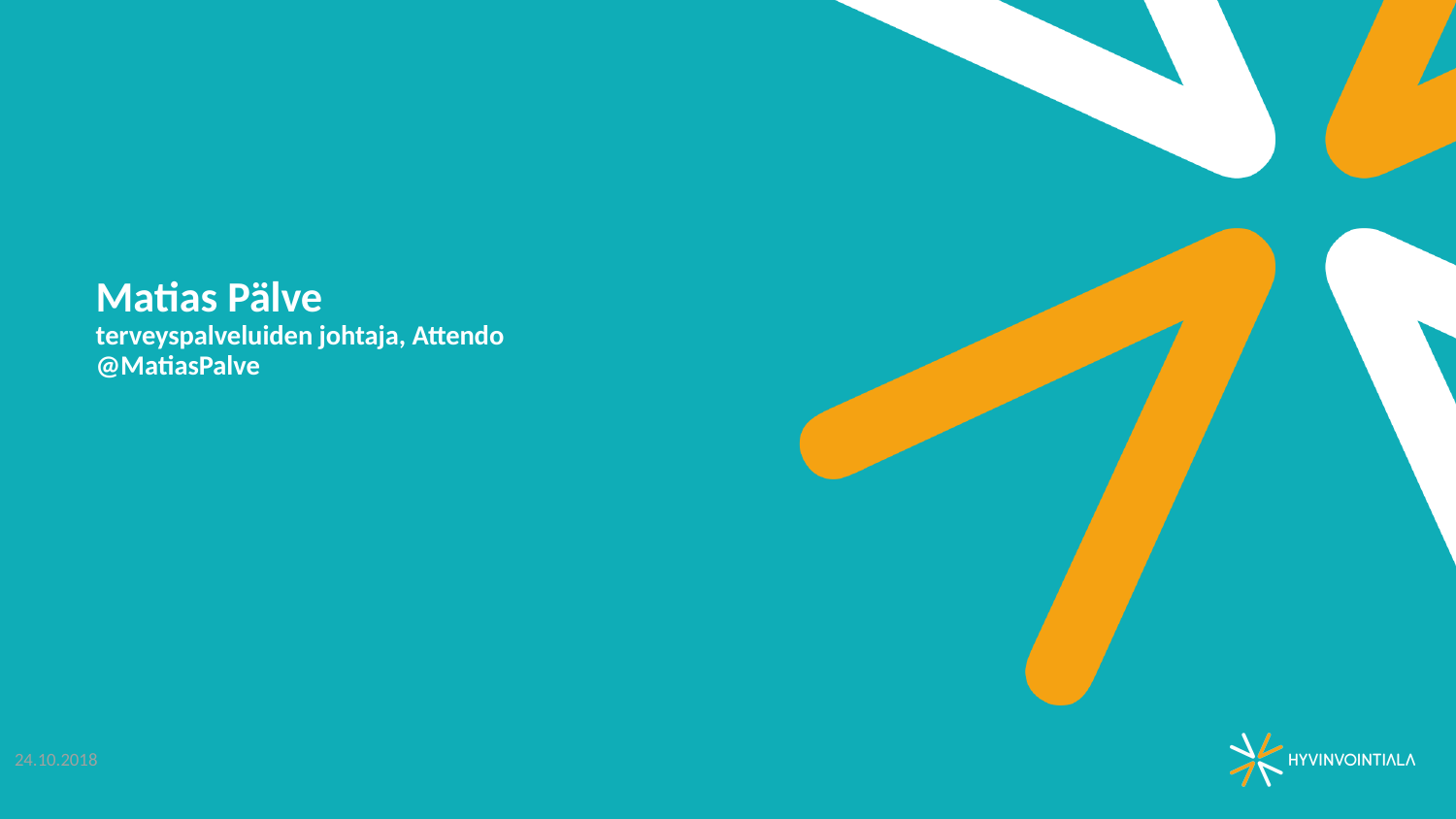

# Matias Pälve terveyspalveluiden johtaja, Attendo @MatiasPalve
24.10.2018